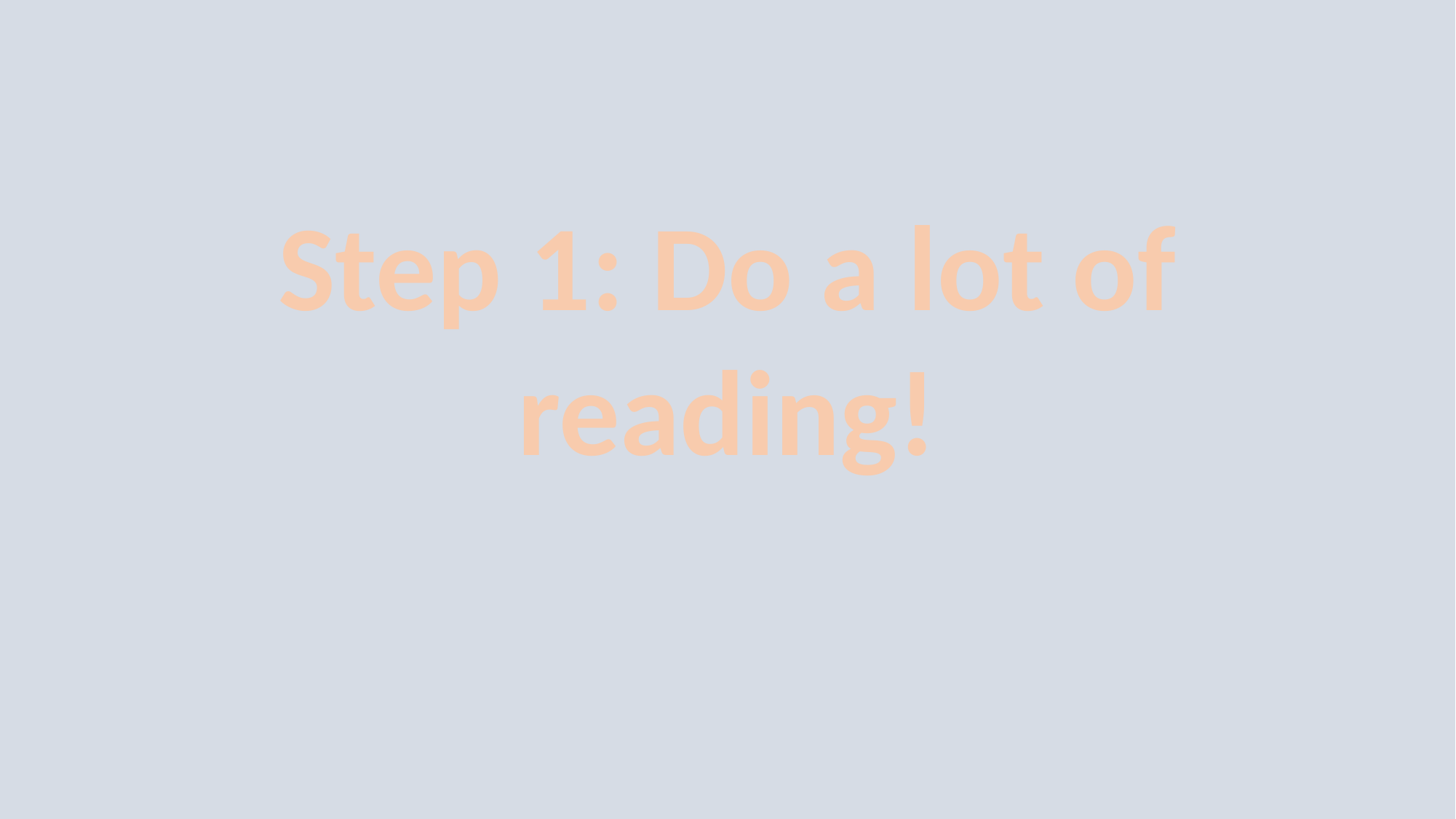

Step 1: Do a lot of reading!